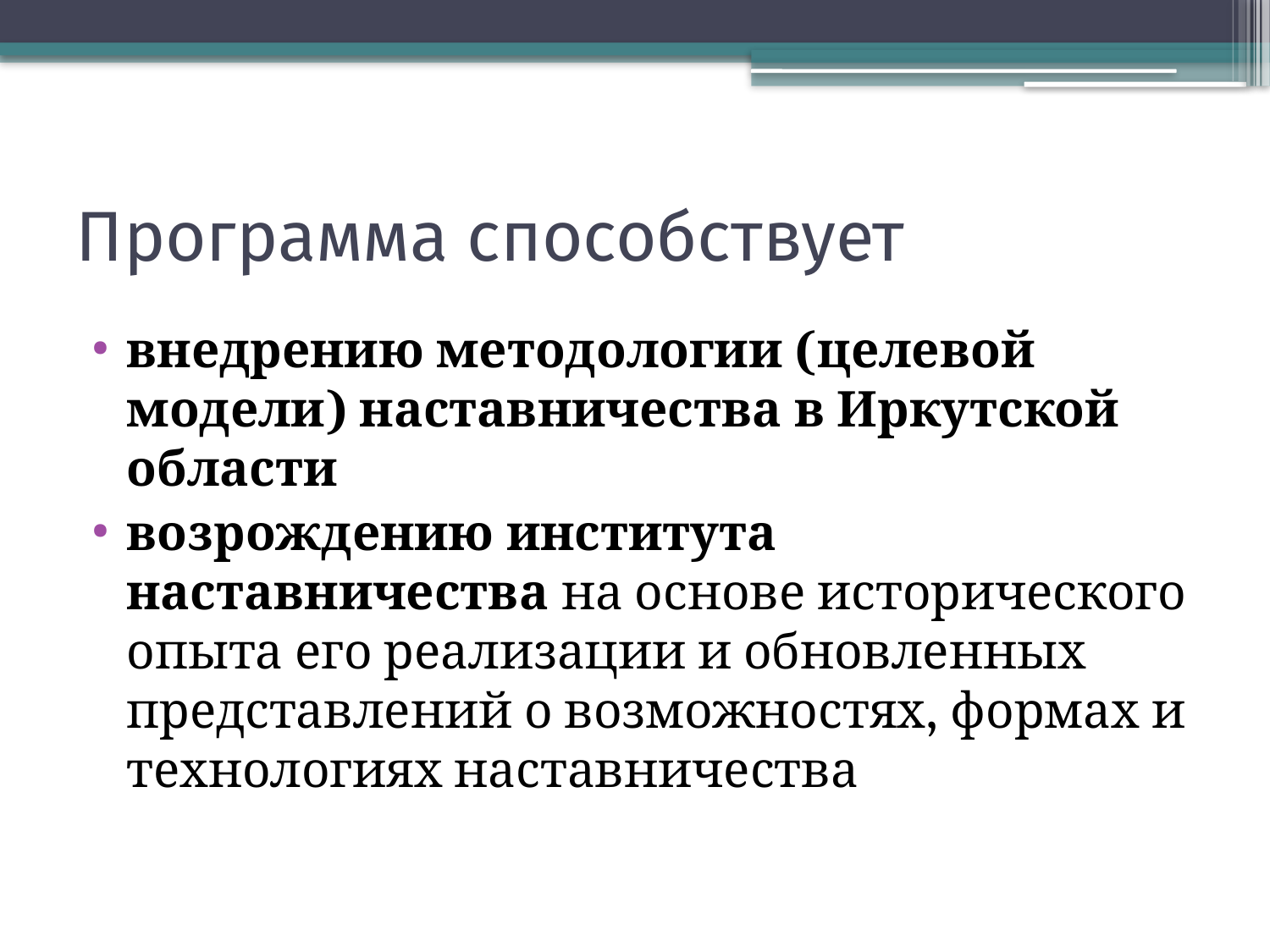

# Программа способствует
внедрению методологии (целевой модели) наставничества в Иркутской области
возрождению института наставничества на основе исторического опыта его реализации и обновленных представлений о возможностях, формах и технологиях наставничества